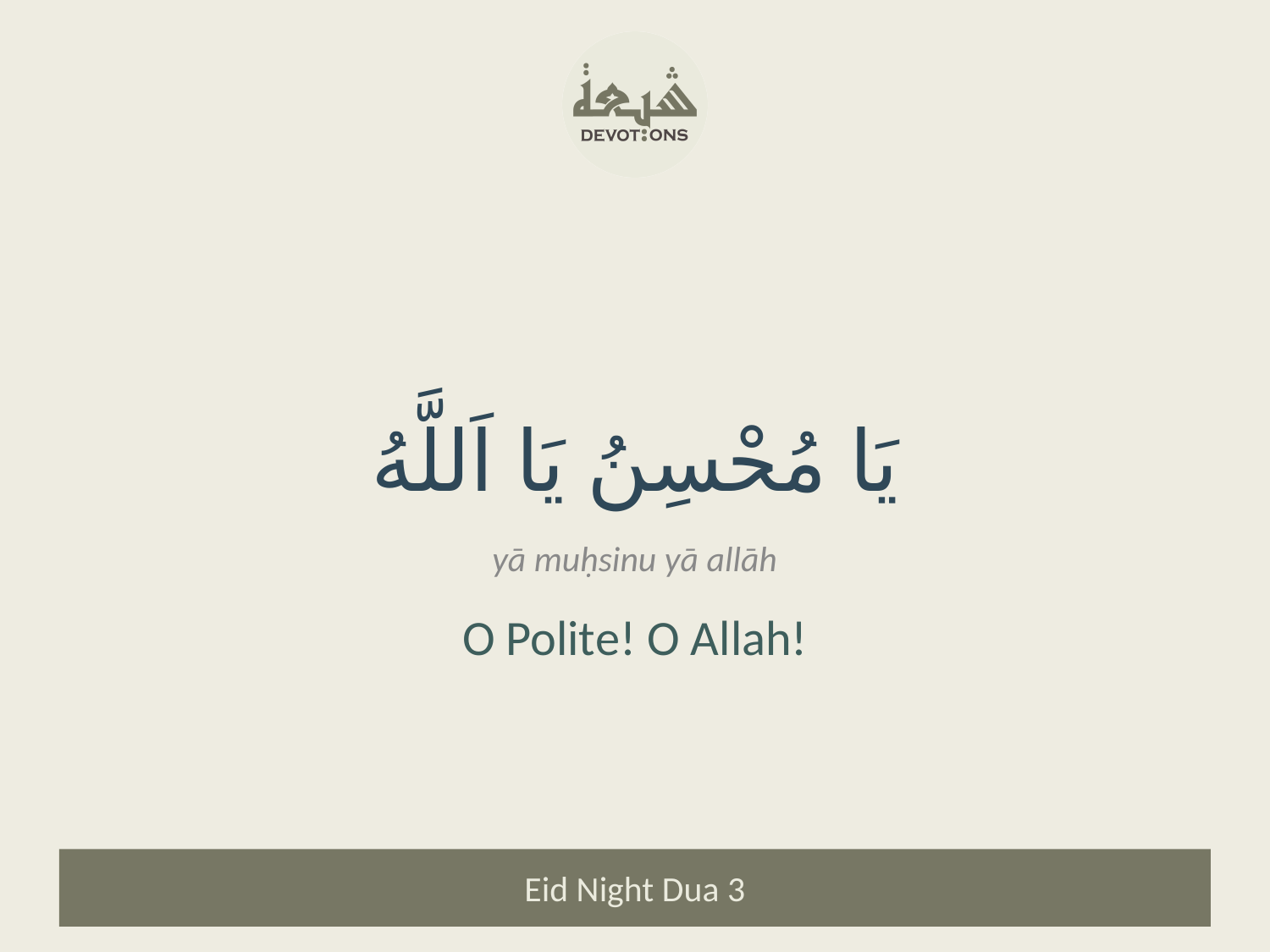

يَا مُحْسِنُ يَا اَللَّهُ
yā muḥsinu yā allāh
O Polite! O Allah!
Eid Night Dua 3